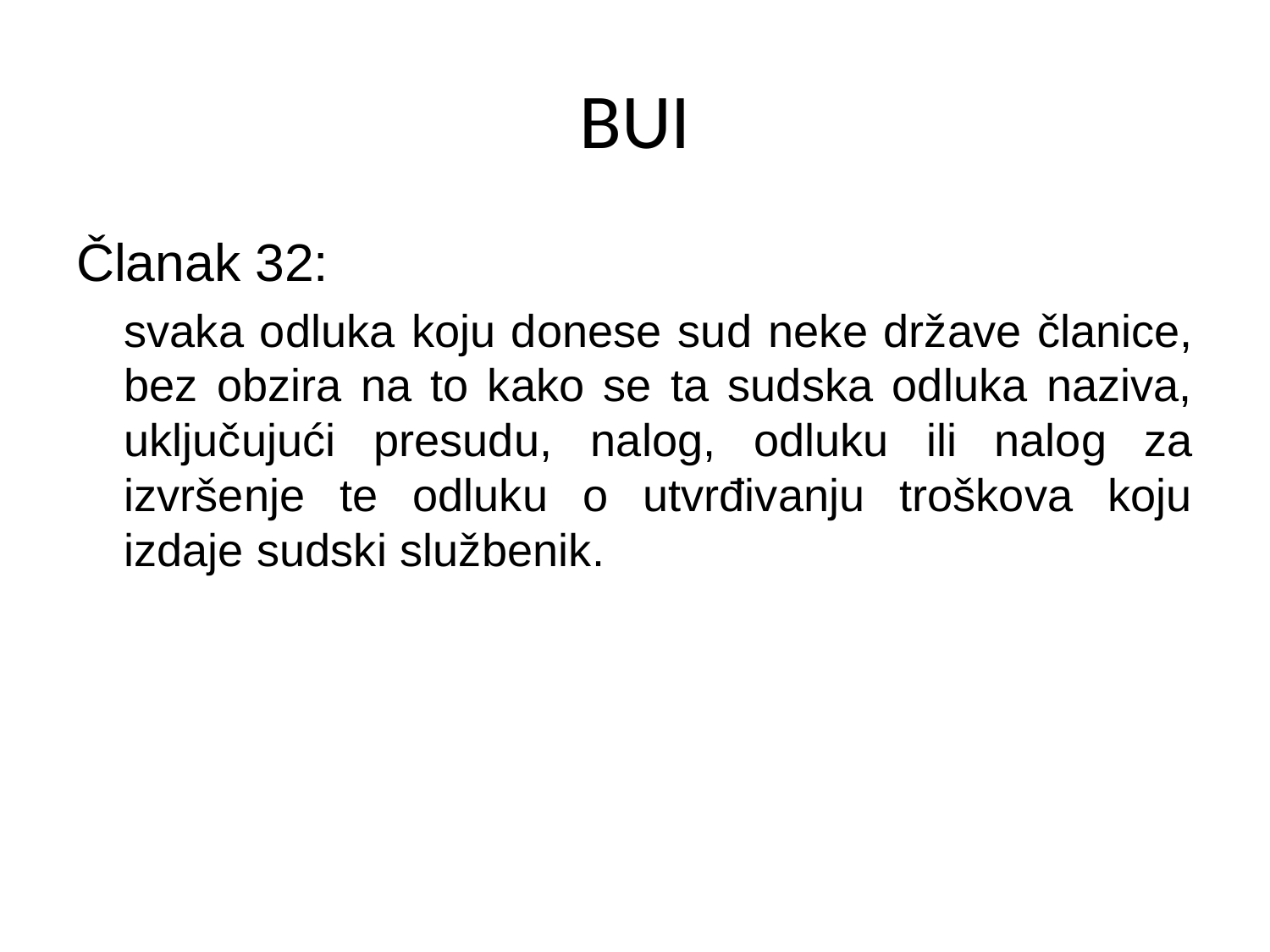

# BUI
Članak 32:
svaka odluka koju donese sud neke države članice, bez obzira na to kako se ta sudska odluka naziva, uključujući presudu, nalog, odluku ili nalog za izvršenje te odluku o utvrđivanju troškova koju izdaje sudski službenik.